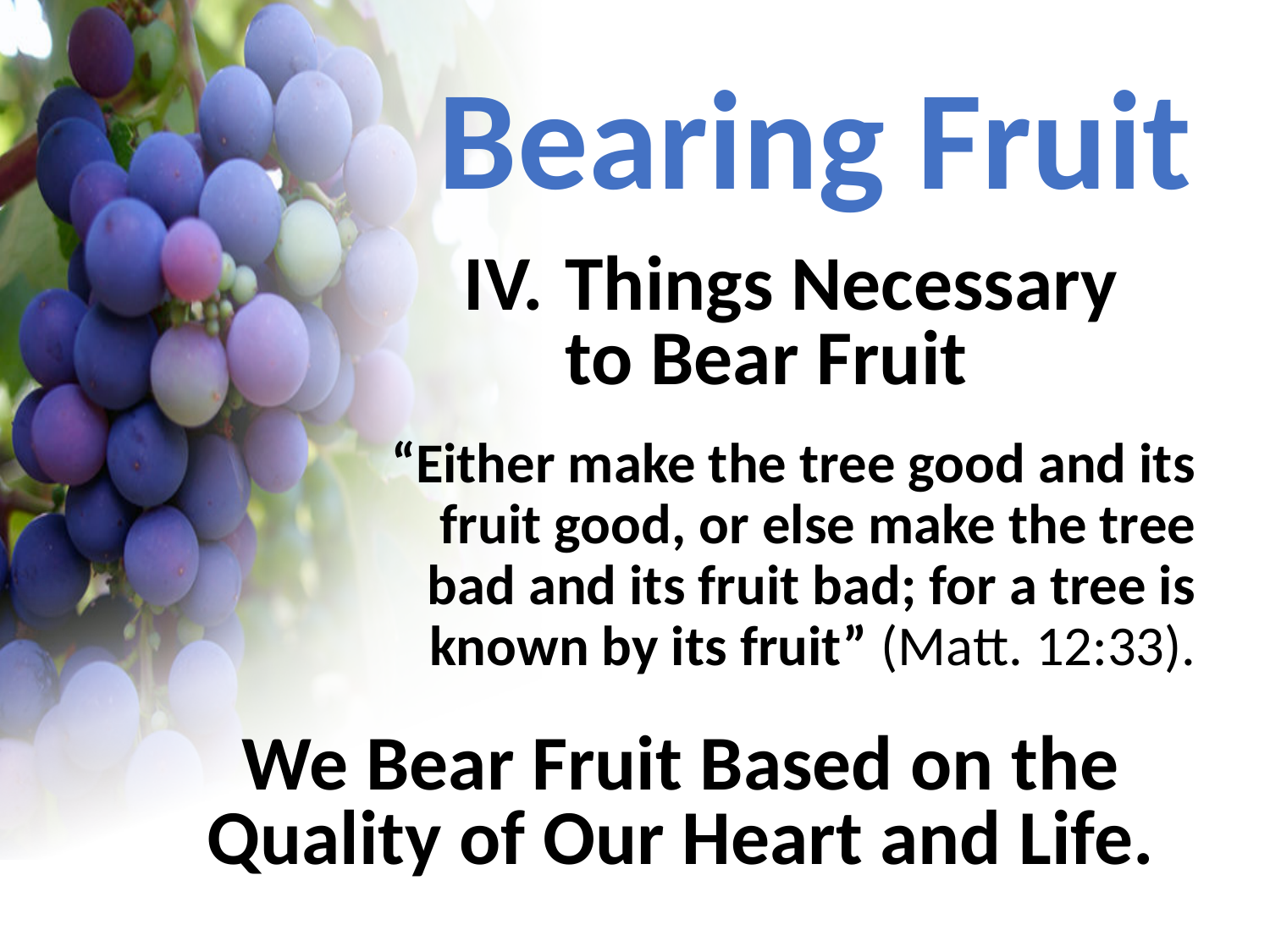

Bearing Fruit
IV.	Things Necessary to Bear Fruit
“Either make the tree good and its fruit good, or else make the tree bad and its fruit bad; for a tree is known by its fruit” (Matt. 12:33).
We Bear Fruit Based on the Quality of Our Heart and Life.